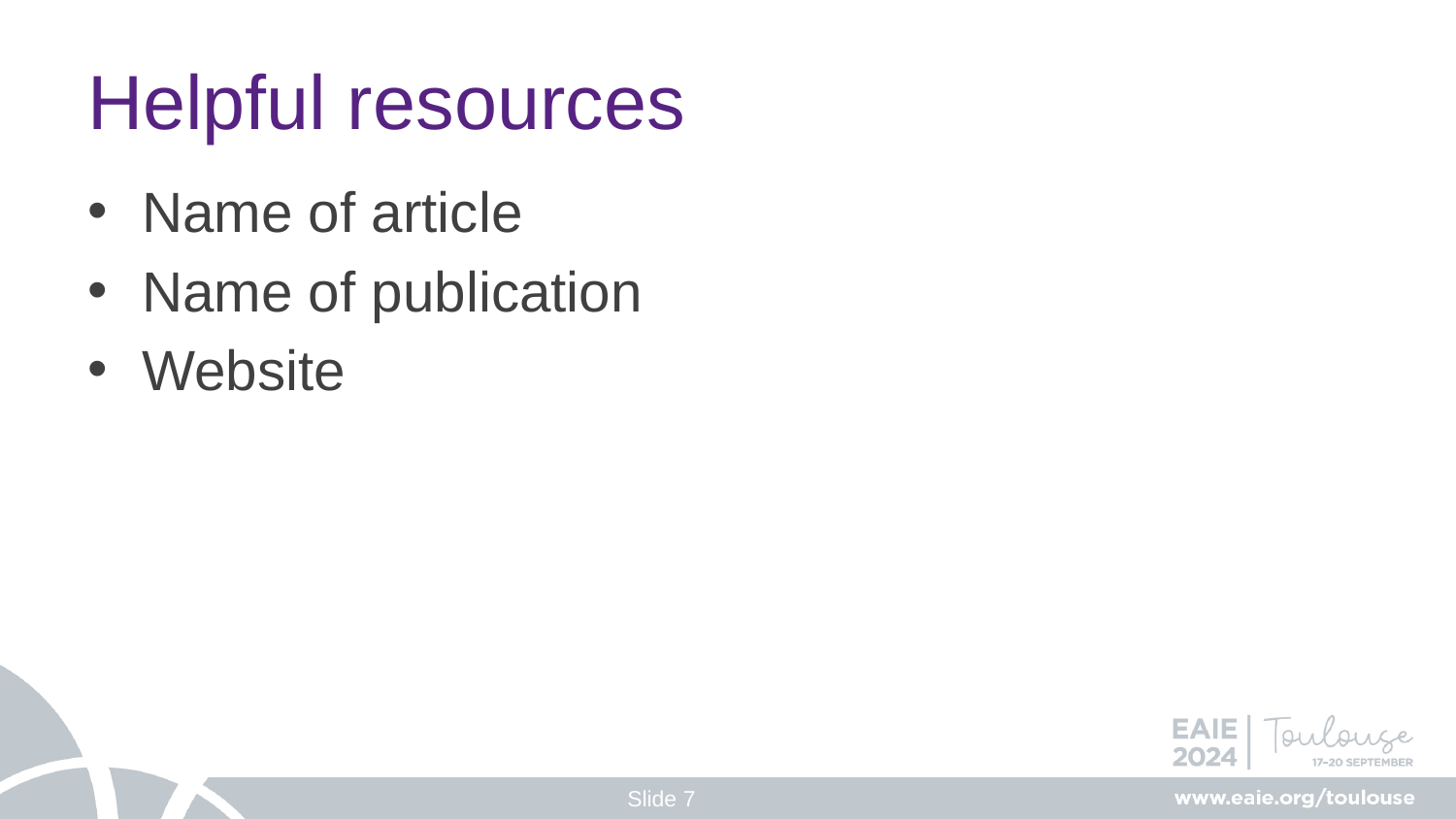

# Helpful resources
Name of article
Name of publication
Website
 Slide 7